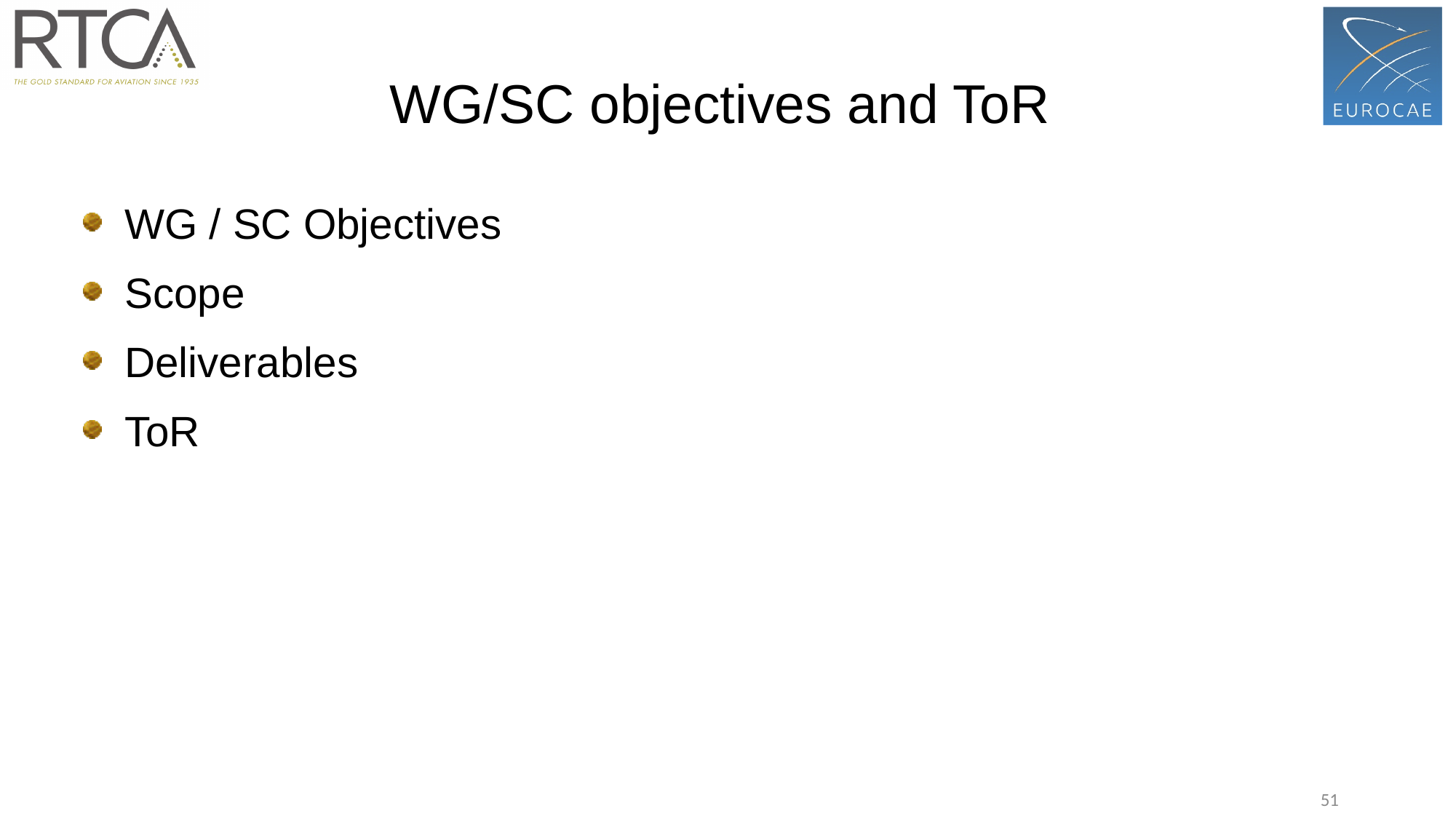

# WG/SC objectives and ToR
WG / SC Objectives
Scope
Deliverables
ToR

51